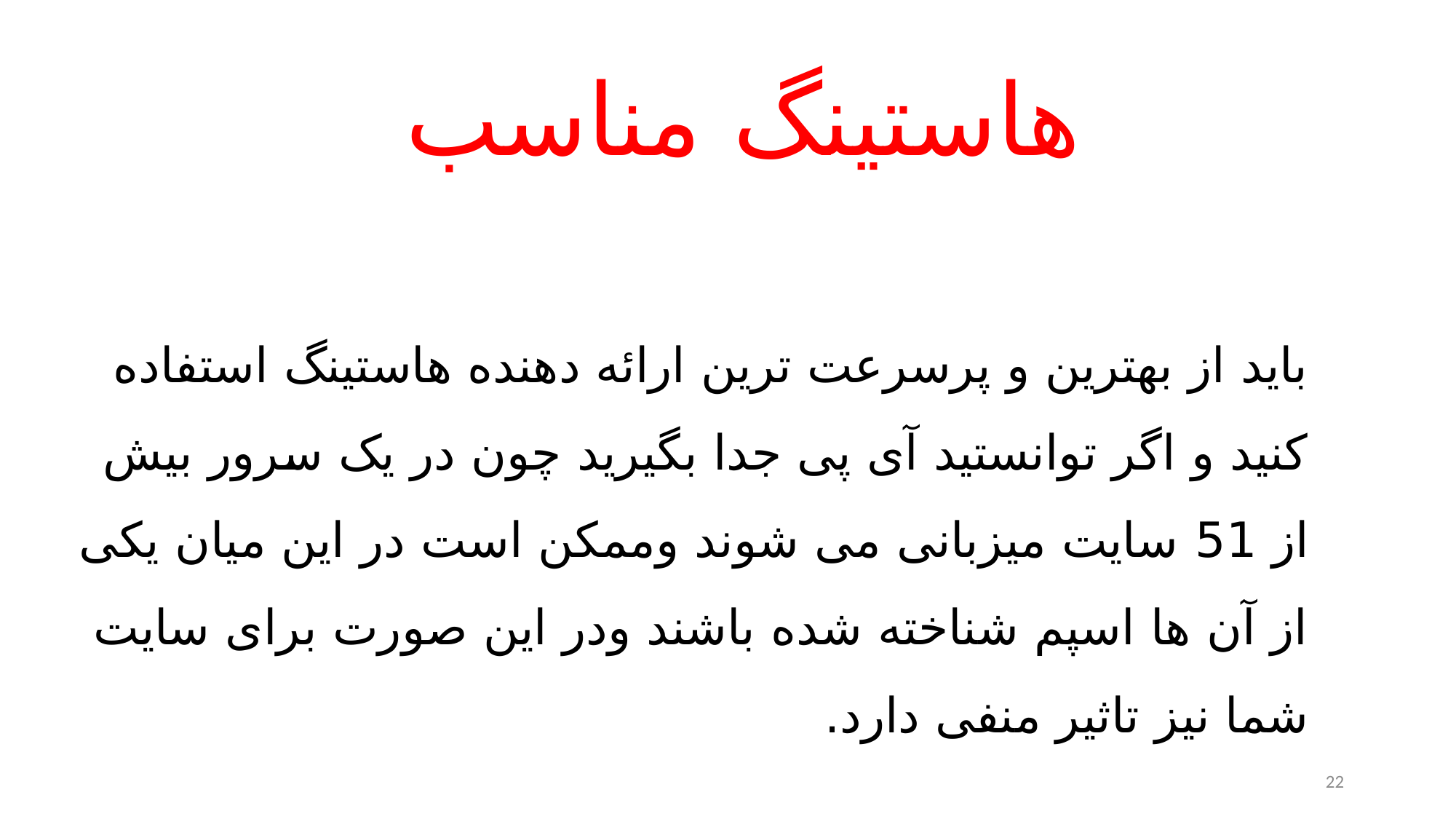

# هاستینگ مناسب
باید از بهترین و پرسرعت ترین ارائه دهنده هاستینگ استفاده کنید و اگر توانستید آی پی جدا بگیرید چون در یک سرور بیش از 51 سایت میزبانی می شوند وممکن است در این میان یکی از آن ها اسپم شناخته شده باشند ودر این صورت برای سایت شما نیز تاثیر منفی دارد.

22